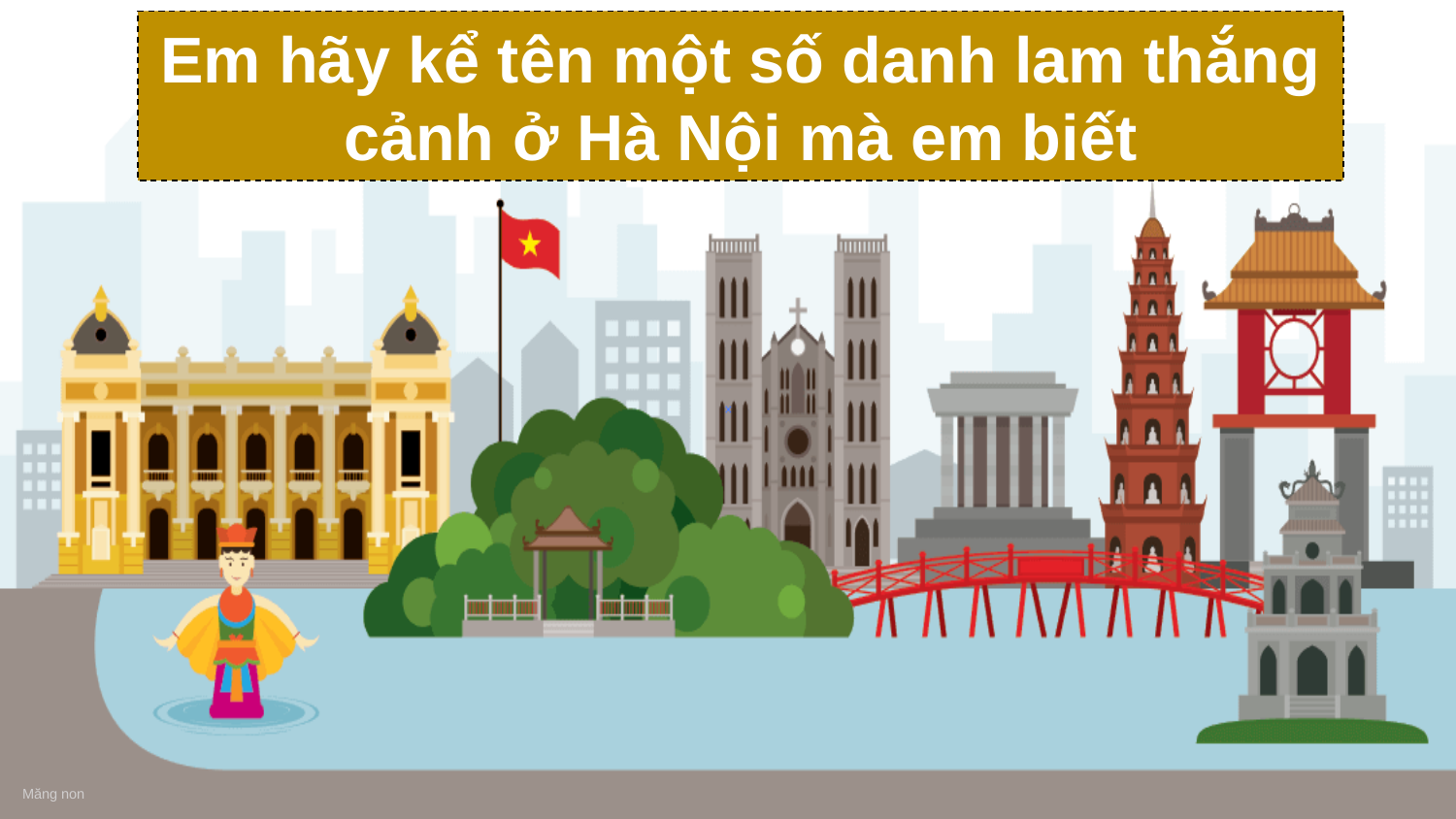

Em hãy kể tên một số danh lam thắng cảnh ở Hà Nội mà em biết